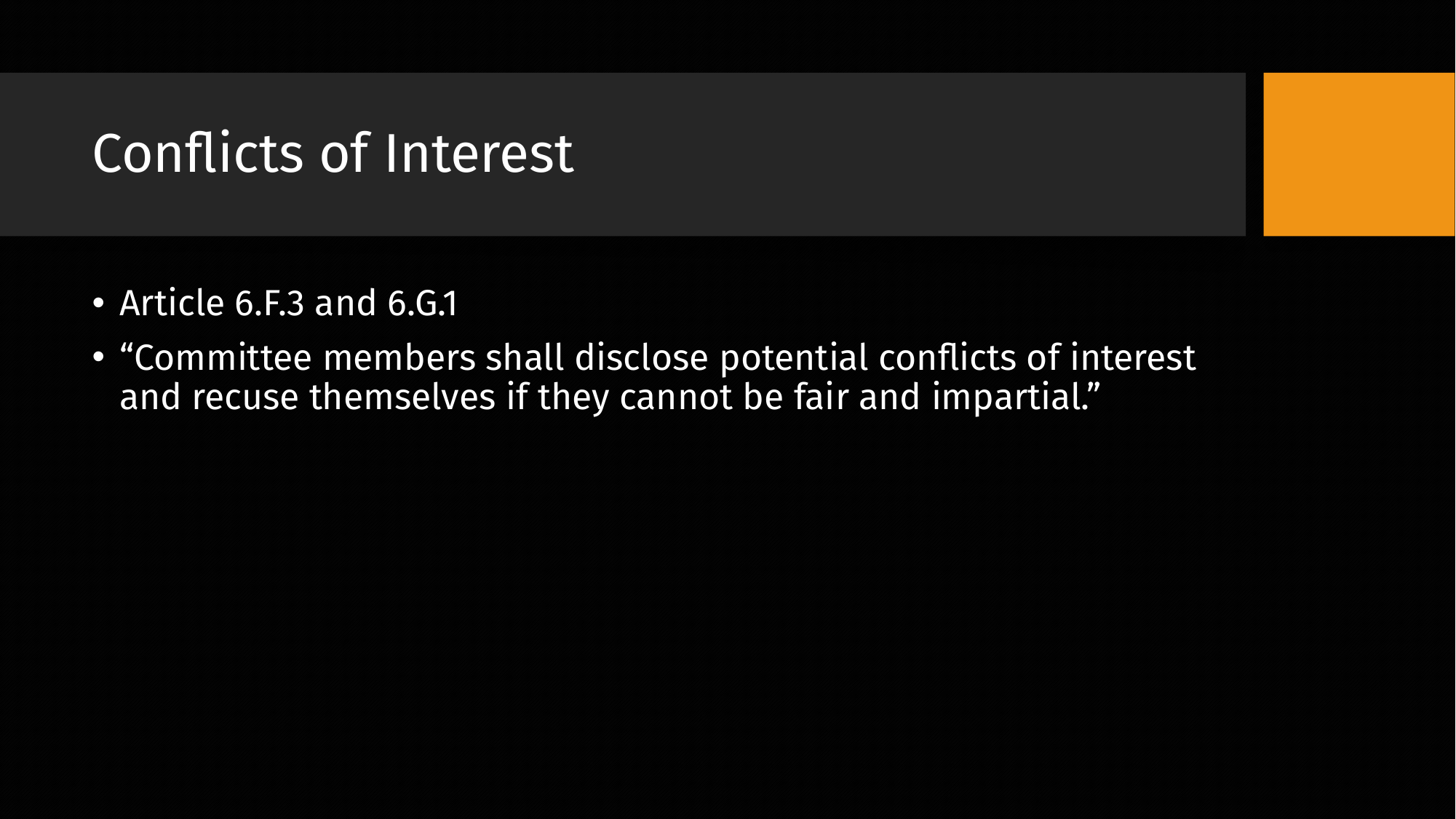

# Conflicts of Interest
Article 6.F.3 and 6.G.1
“Committee members shall disclose potential conflicts of interest and recuse themselves if they cannot be fair and impartial.”